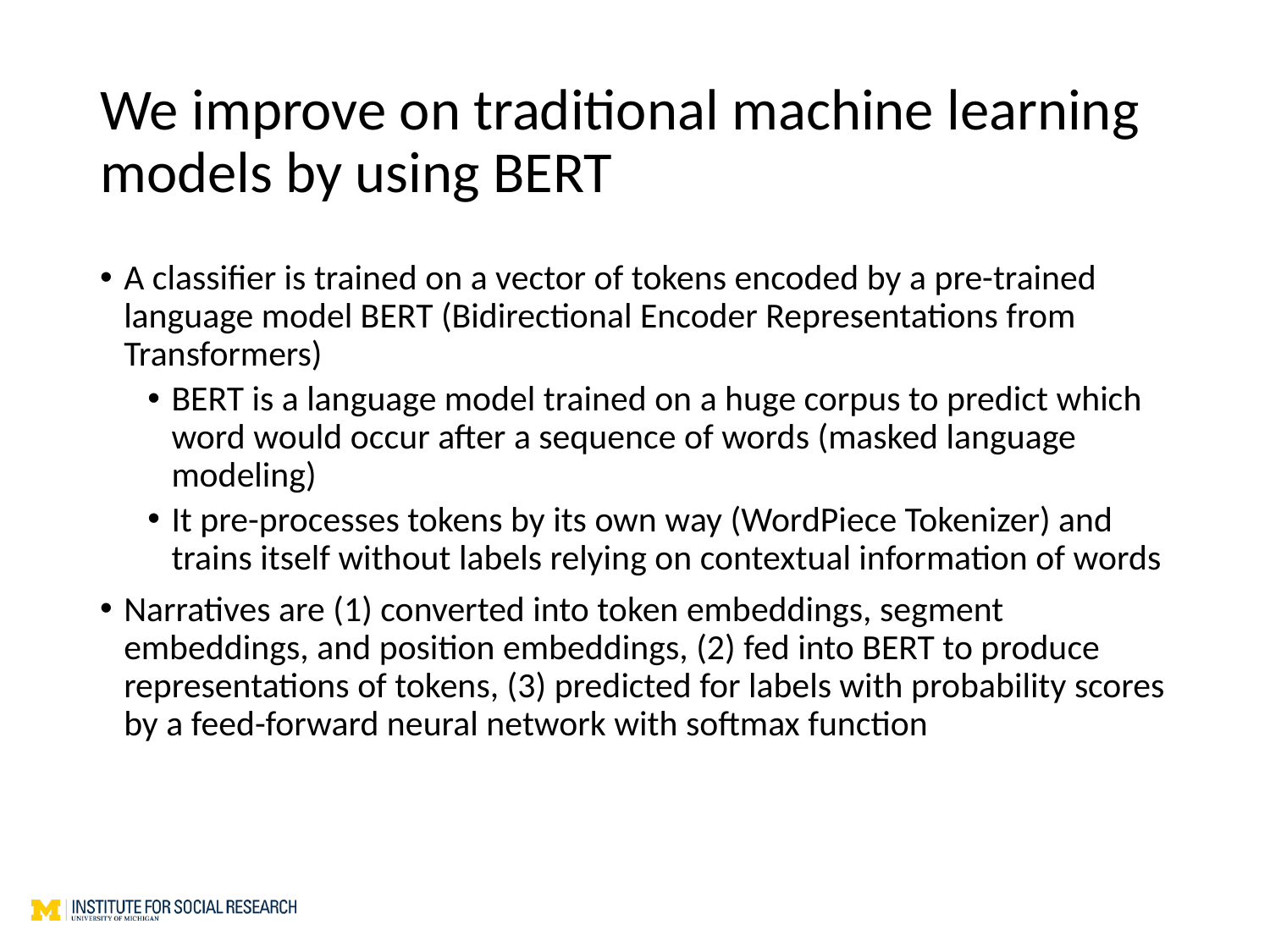

# We improve on traditional machine learning models by using BERT
A classifier is trained on a vector of tokens encoded by a pre-trained language model BERT (Bidirectional Encoder Representations from Transformers)
BERT is a language model trained on a huge corpus to predict which word would occur after a sequence of words (masked language modeling)
It pre-processes tokens by its own way (WordPiece Tokenizer) and trains itself without labels relying on contextual information of words
Narratives are (1) converted into token embeddings, segment embeddings, and position embeddings, (2) fed into BERT to produce representations of tokens, (3) predicted for labels with probability scores by a feed-forward neural network with softmax function